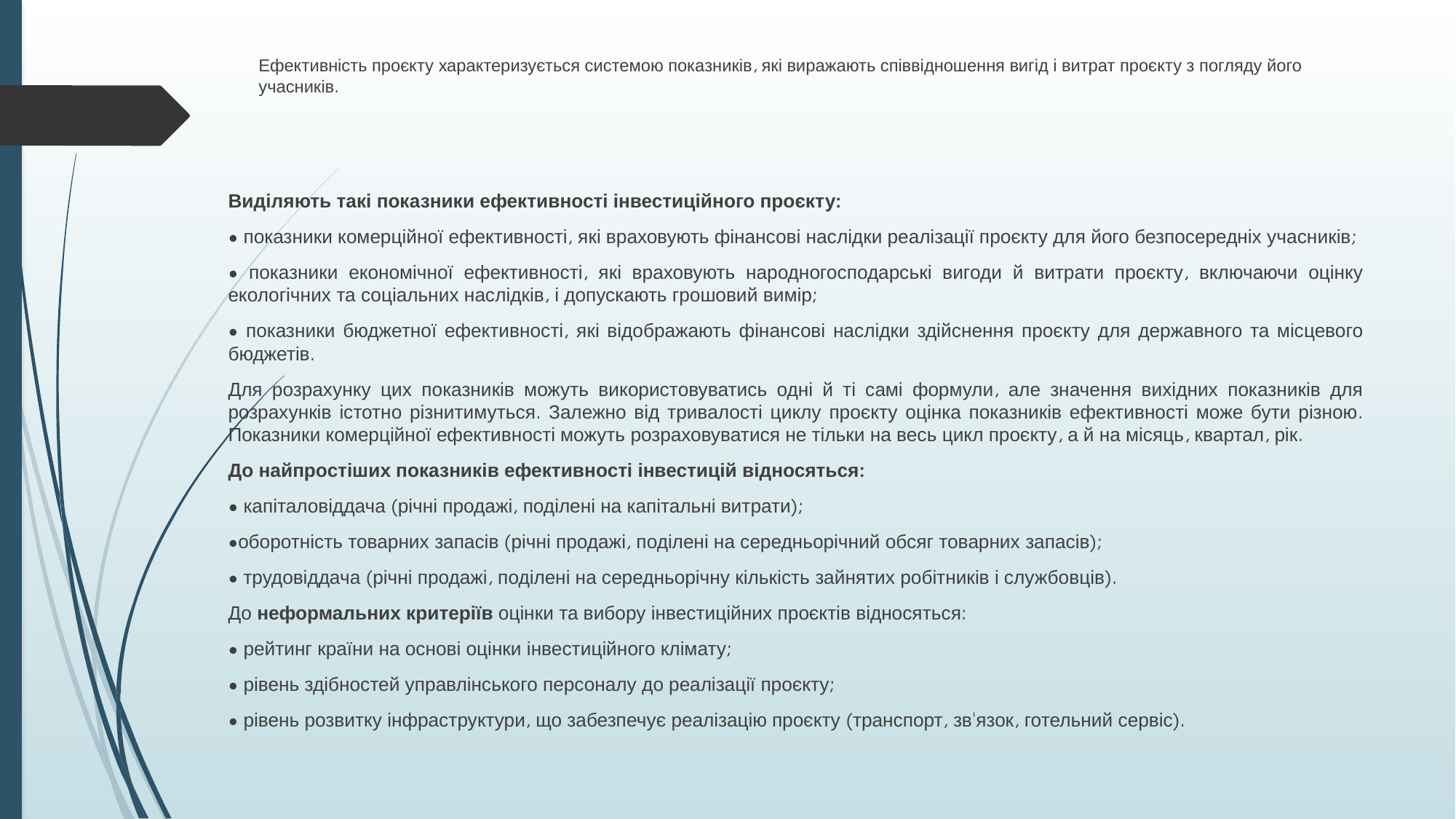

# Ефективність проєкту характеризується системою показників, які виражають співвідношення вигід і витрат проєкту з погляду його учасників.
Виділяють такі показники ефективності інвестиційного проєкту:
• показники комерційної ефективності, які враховують фінансові наслідки реалізації проєкту для його безпосередніх учасників;
• показники економічної ефективності, які враховують народногосподарські вигоди й витрати проєкту, включаючи оцінку екологічних та соціальних наслідків, і допускають грошовий вимір;
• показники бюджетної ефективності, які відображають фінансові наслідки здійснення проєкту для державного та місцевого бюджетів.
Для розрахунку цих показників можуть використовуватись одні й ті самі формули, але значення вихідних показників для розрахунків істотно різнитимуться. Залежно від тривалості циклу проєкту оцінка показників ефективності може бути різною. Показники комерційної ефективності можуть розраховуватися не тільки на весь цикл проєкту, а й на місяць, квартал, рік.
До найпростіших показників ефективності інвестицій відносяться:
• капіталовіддача (річні продажі, поділені на капітальні витрати);
•оборотність товарних запасів (річні продажі, поділені на середньорічний обсяг товарних запасів);
• трудовіддача (річні продажі, поділені на середньорічну кількість зайнятих робітників і службовців).
До неформальних критеріїв оцінки та вибору інвестиційних проєктів відносяться:
• рейтинг країни на основі оцінки інвестиційного клімату;
• рівень здібностей управлінського персоналу до реалізації проєкту;
• рівень розвитку інфраструктури, що забезпечує реалізацію проєкту (транспорт, зв'язок, готельний сервіс).